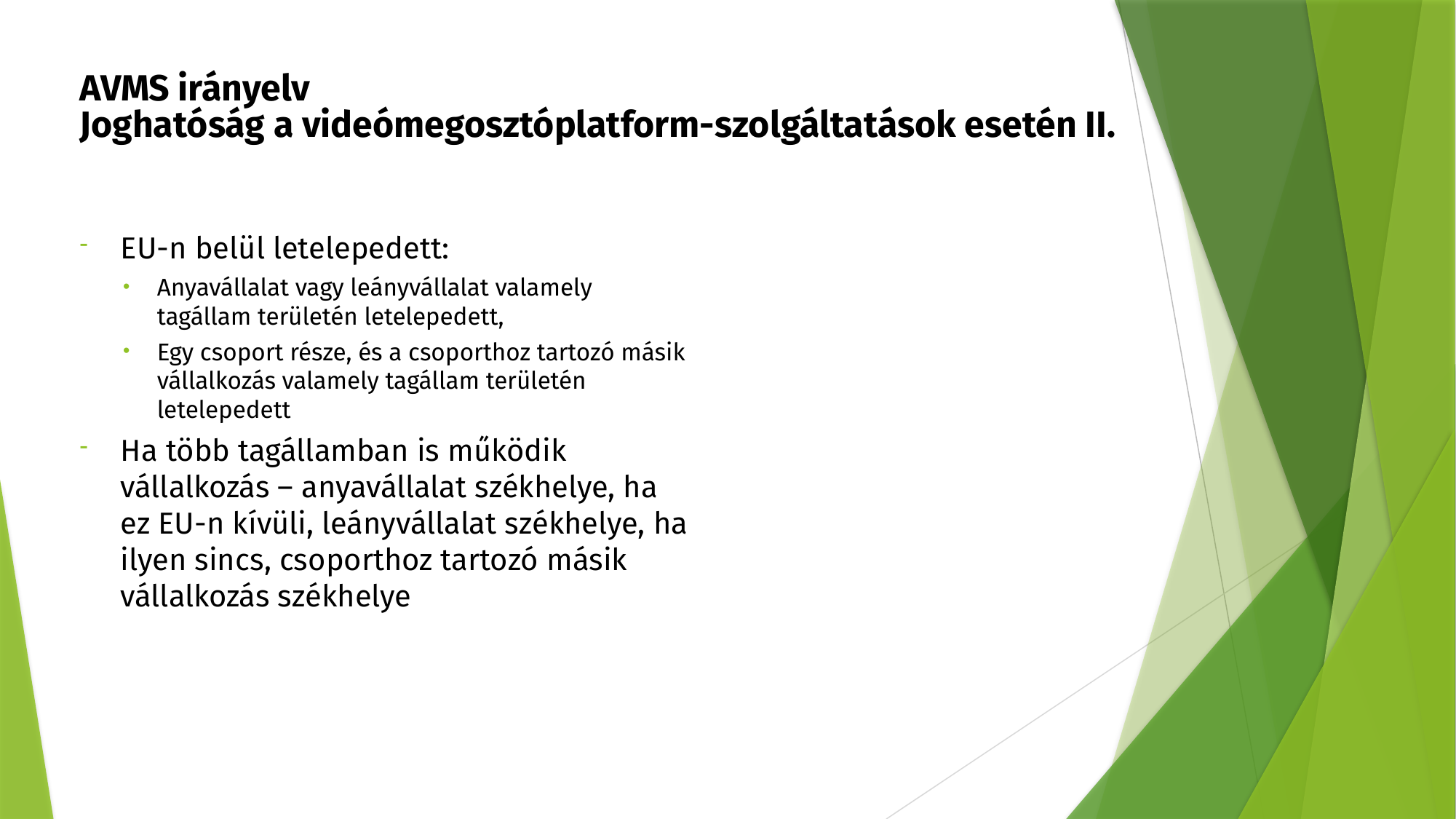

AVMS irányelv
Joghatóság a videómegosztóplatform-szolgáltatások esetén II.
EU-n belül letelepedett:
Anyavállalat vagy leányvállalat valamely tagállam területén letelepedett,
Egy csoport része, és a csoporthoz tartozó másik vállalkozás valamely tagállam területén letelepedett
Ha több tagállamban is működik vállalkozás – anyavállalat székhelye, ha ez EU-n kívüli, leányvállalat székhelye, ha ilyen sincs, csoporthoz tartozó másik vállalkozás székhelye